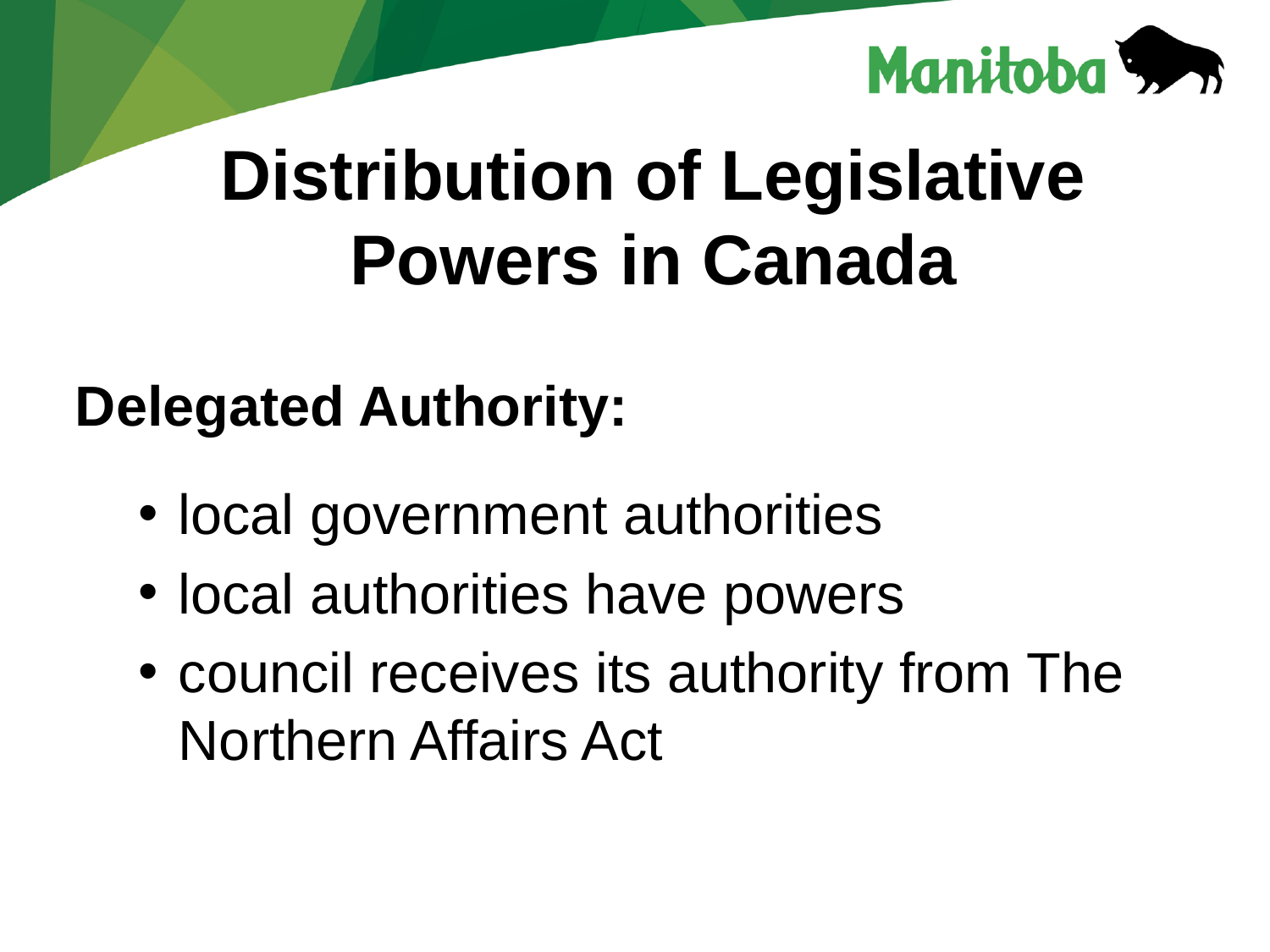

# Distribution of Legislative Powers in Canada
Delegated Authority:

local government authorities
local authorities have powers
council receives its authority from The Northern Affairs Act